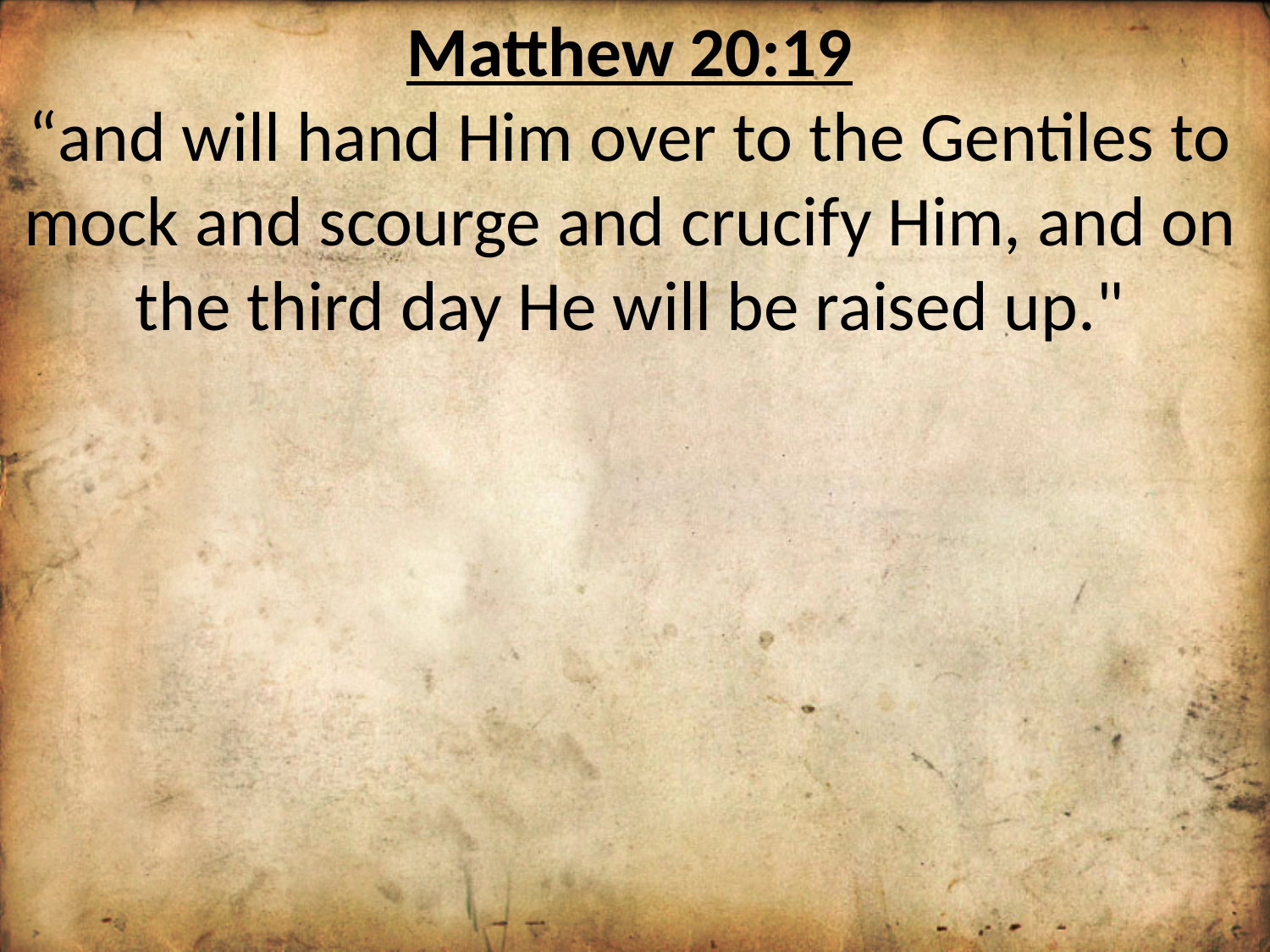

Matthew 20:19
“and will hand Him over to the Gentiles to mock and scourge and crucify Him, and on the third day He will be raised up."